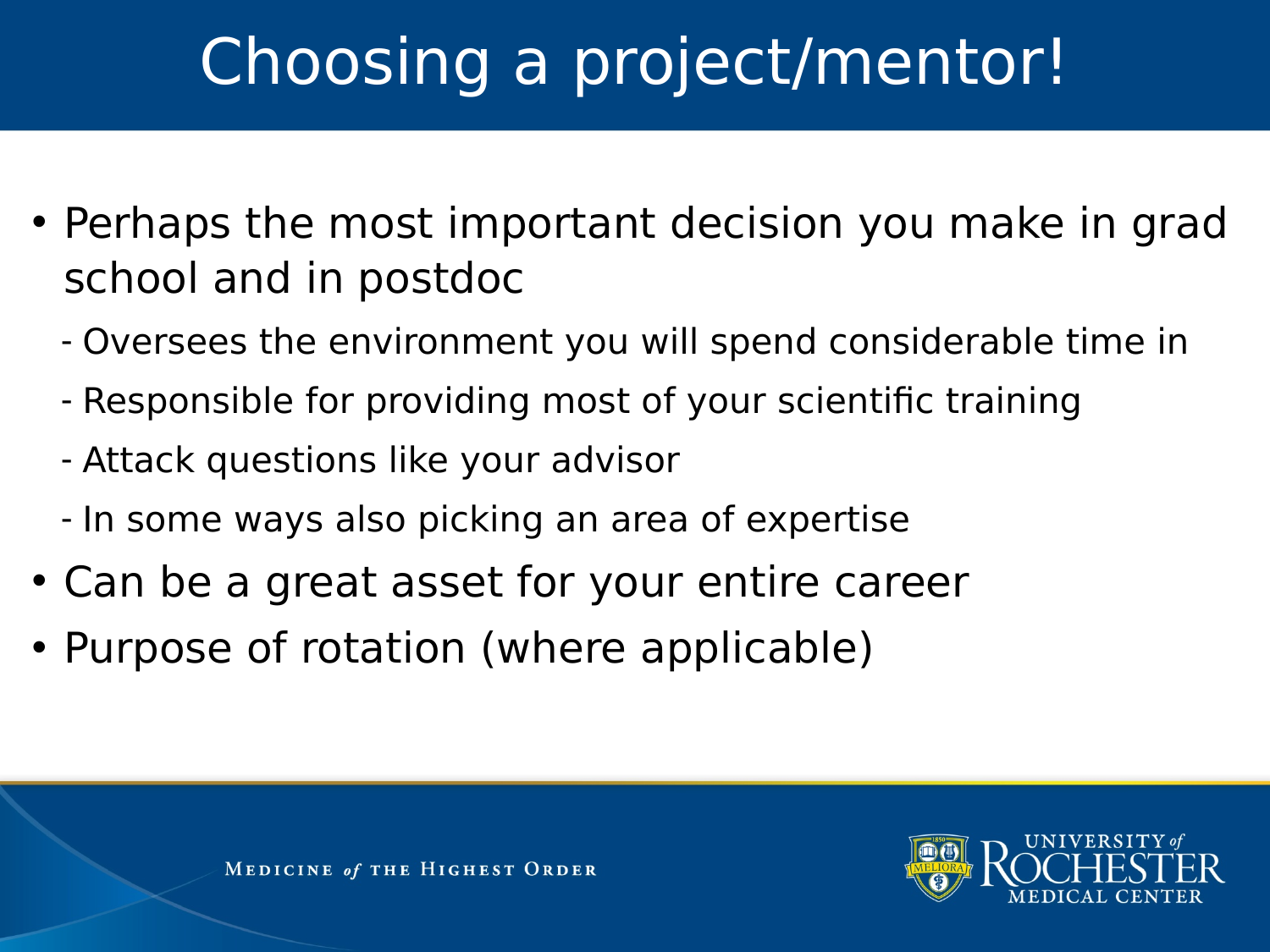

# Choosing a project/mentor!
Perhaps the most important decision you make in grad school and in postdoc
Oversees the environment you will spend considerable time in
Responsible for providing most of your scientific training
Attack questions like your advisor
In some ways also picking an area of expertise
Can be a great asset for your entire career
Purpose of rotation (where applicable)